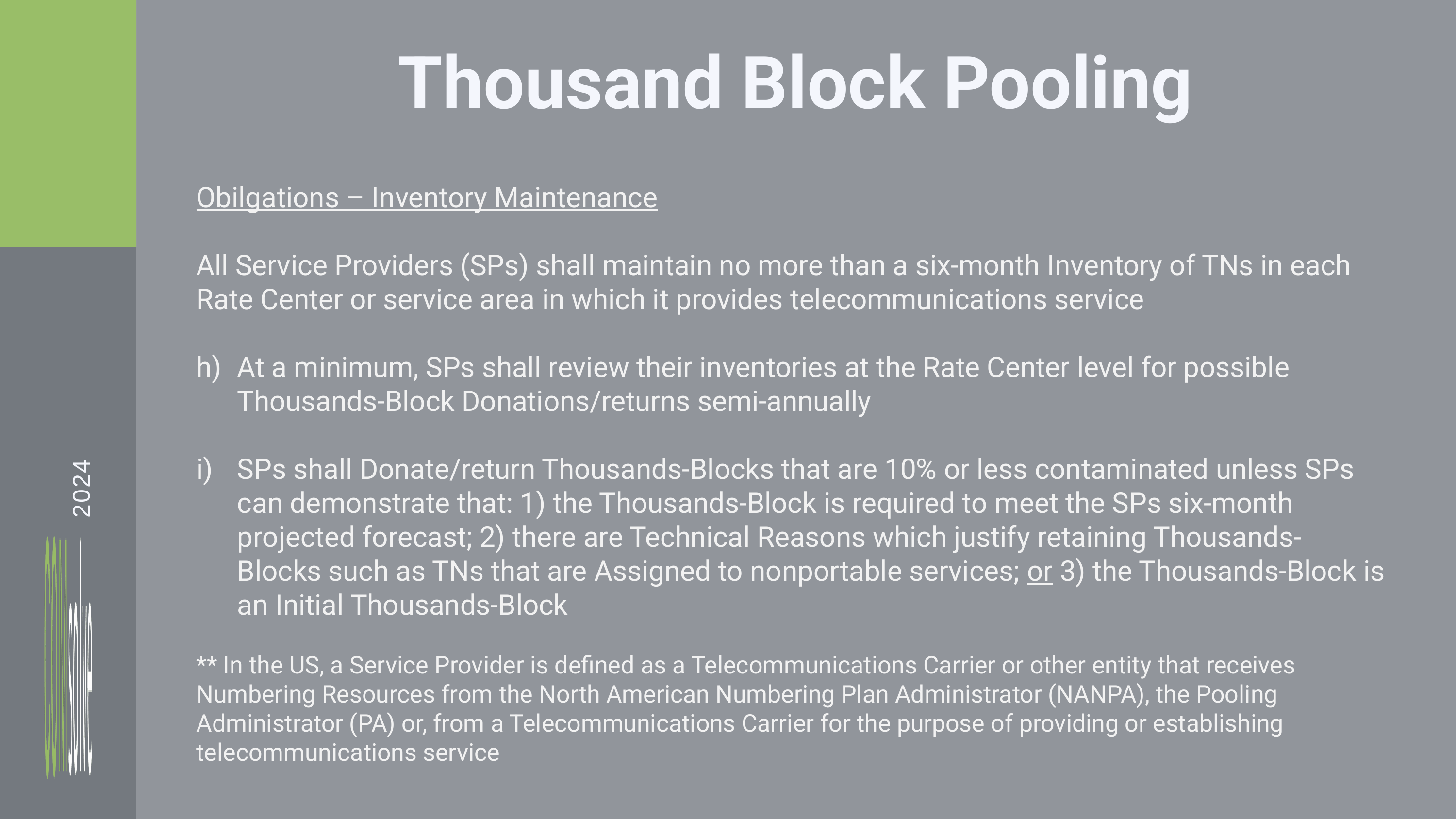

Thousand Block Pooling
Obilgations – Inventory Maintenance

All Service Providers (SPs) shall maintain no more than a six-month Inventory of TNs in each Rate Center or service area in which it provides telecommunications service

At a minimum, SPs shall review their inventories at the Rate Center level for possible Thousands-Block Donations/returns semi-annually

SPs shall Donate/return Thousands-Blocks that are 10% or less contaminated unless SPs can demonstrate that: 1) the Thousands-Block is required to meet the SPs six-month projected forecast; 2) there are Technical Reasons which justify retaining Thousands-Blocks such as TNs that are Assigned to nonportable services; or 3) the Thousands-Block is an Initial Thousands-Block

** In the US, a Service Provider is defined as a Telecommunications Carrier or other entity that receives Numbering Resources from the North American Numbering Plan Administrator (NANPA), the Pooling Administrator (PA) or, from a Telecommunications Carrier for the purpose of providing or establishing telecommunications service

2024